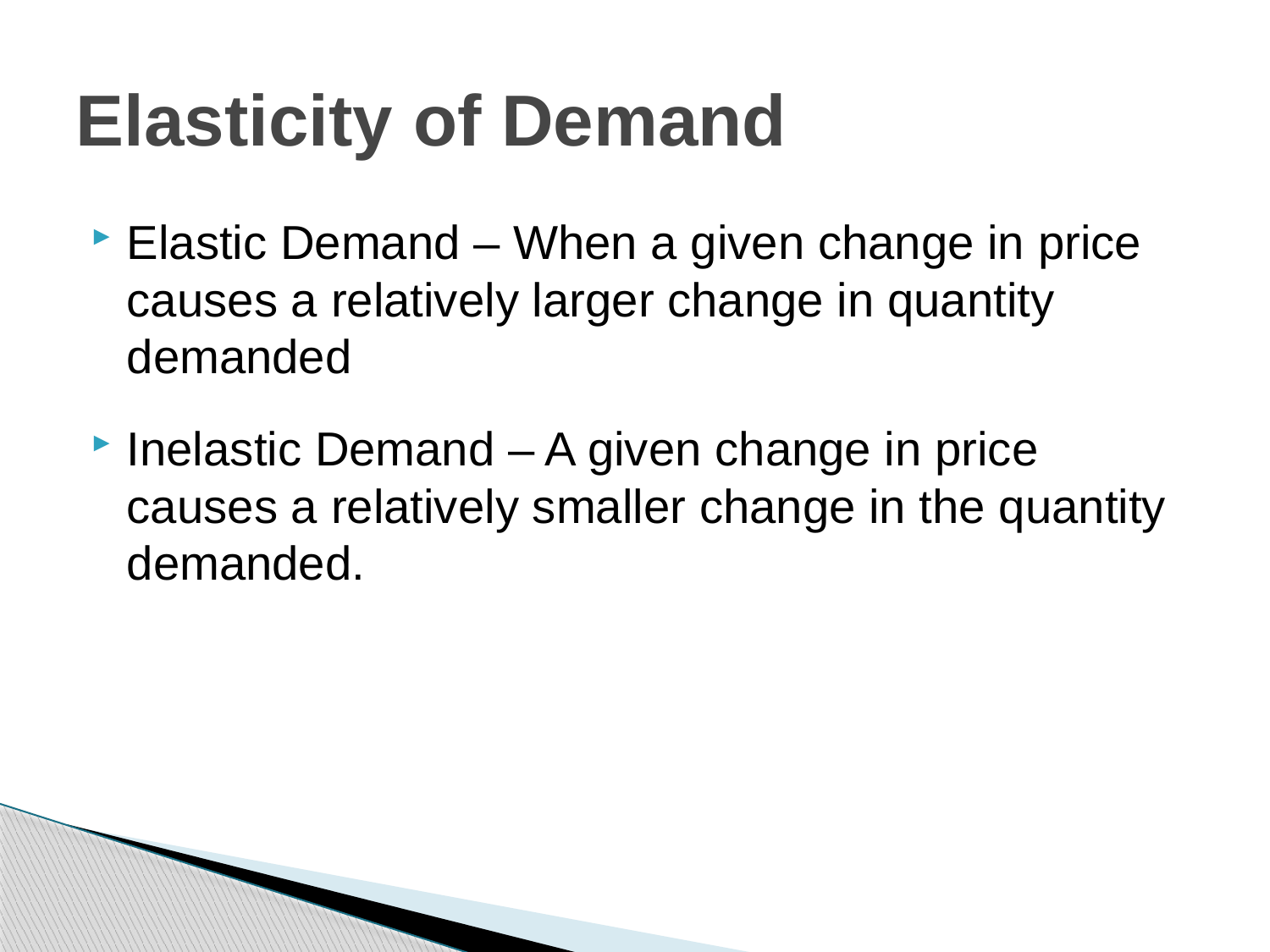

# Elasticity of Demand
Elastic Demand – When a given change in price causes a relatively larger change in quantity demanded

Inelastic Demand – A given change in price causes a relatively smaller change in the quantity demanded.